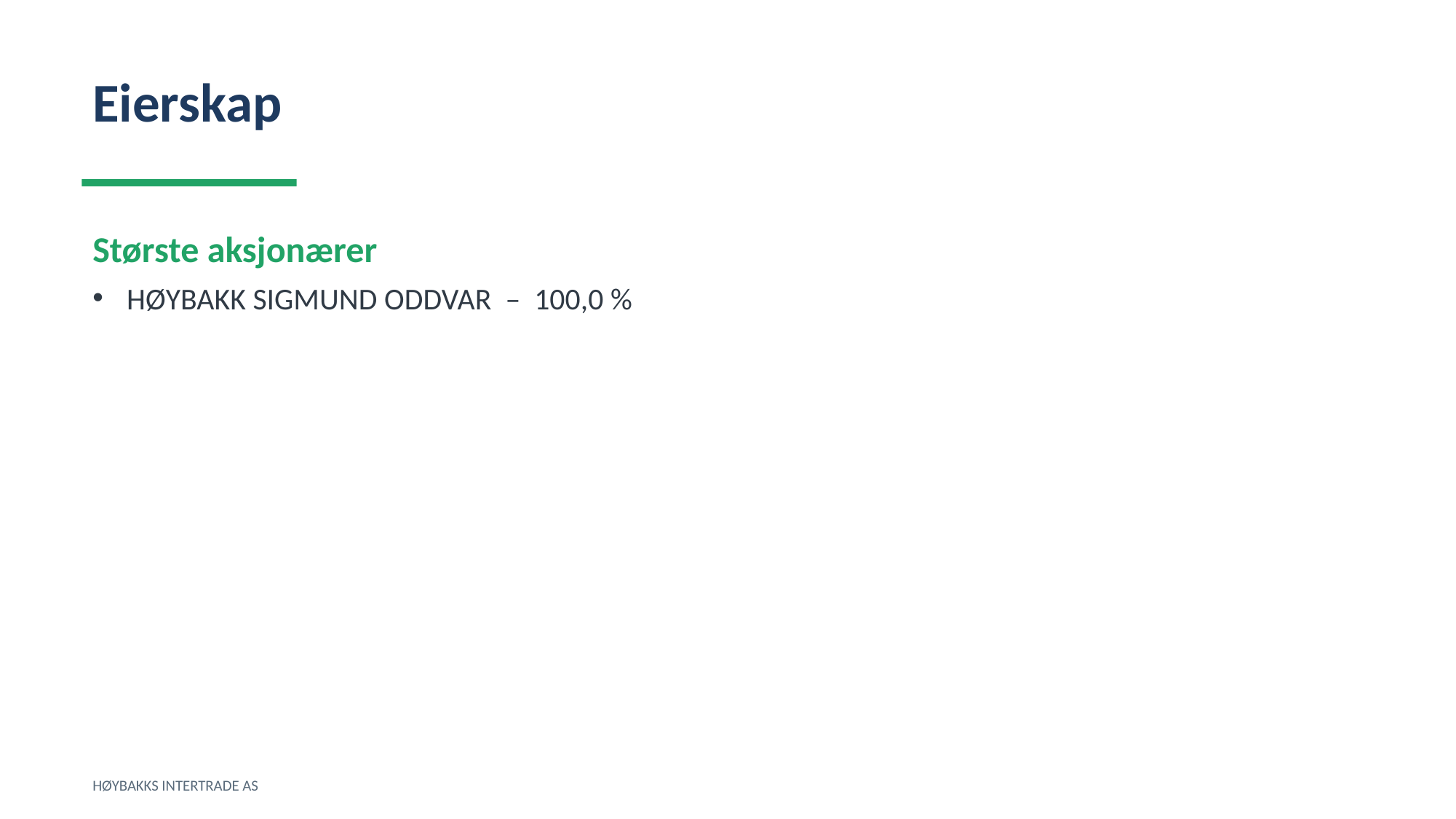

Eierskap

Største aksjonærer
HØYBAKK SIGMUND ODDVAR  –  100,0 %
HØYBAKKS INTERTRADE AS